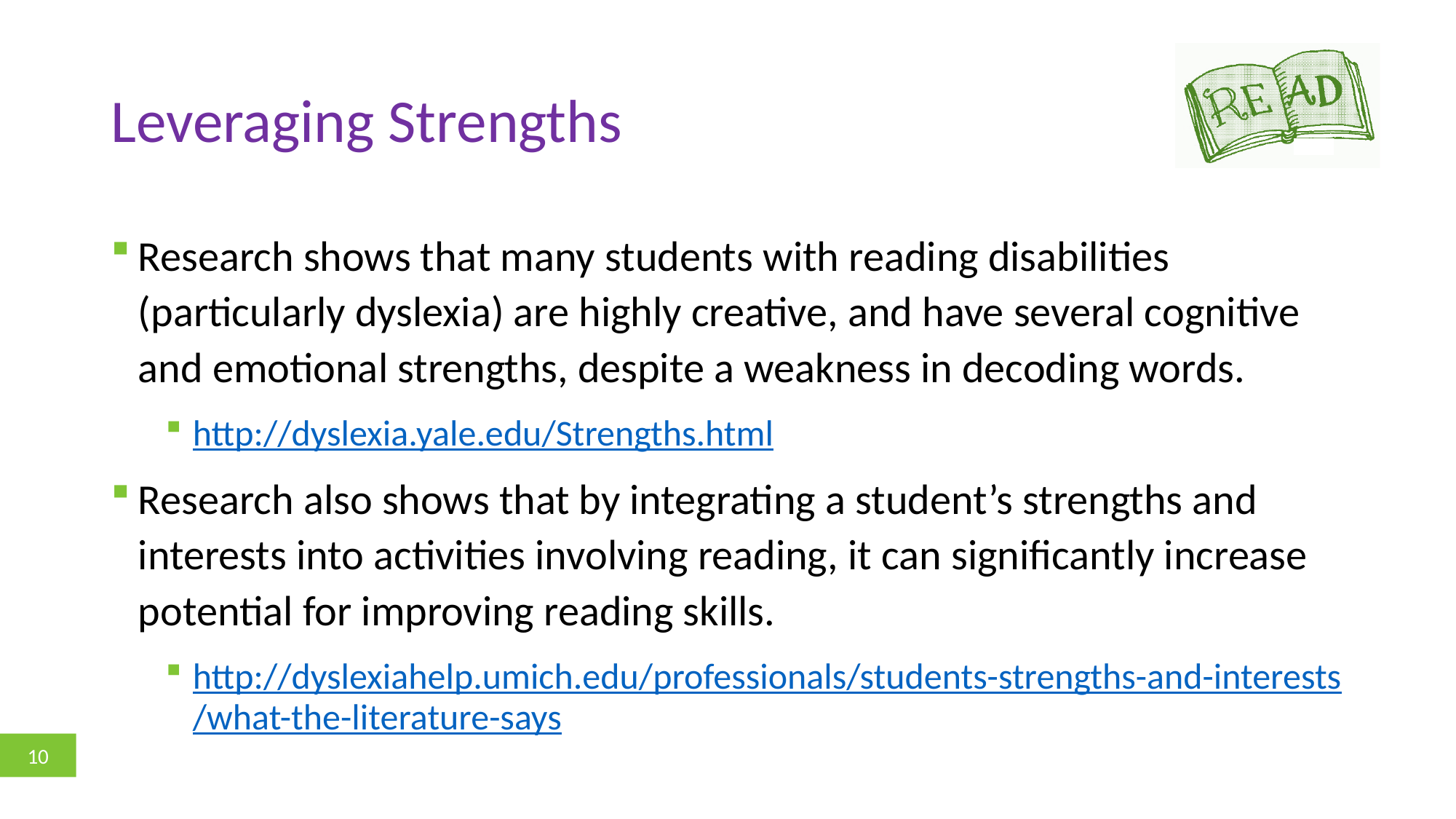

# Leveraging Strengths
Research shows that many students with reading disabilities (particularly dyslexia) are highly creative, and have several cognitive and emotional strengths, despite a weakness in decoding words.
http://dyslexia.yale.edu/Strengths.html
Research also shows that by integrating a student’s strengths and interests into activities involving reading, it can significantly increase potential for improving reading skills.
http://dyslexiahelp.umich.edu/professionals/students-strengths-and-interests/what-the-literature-says